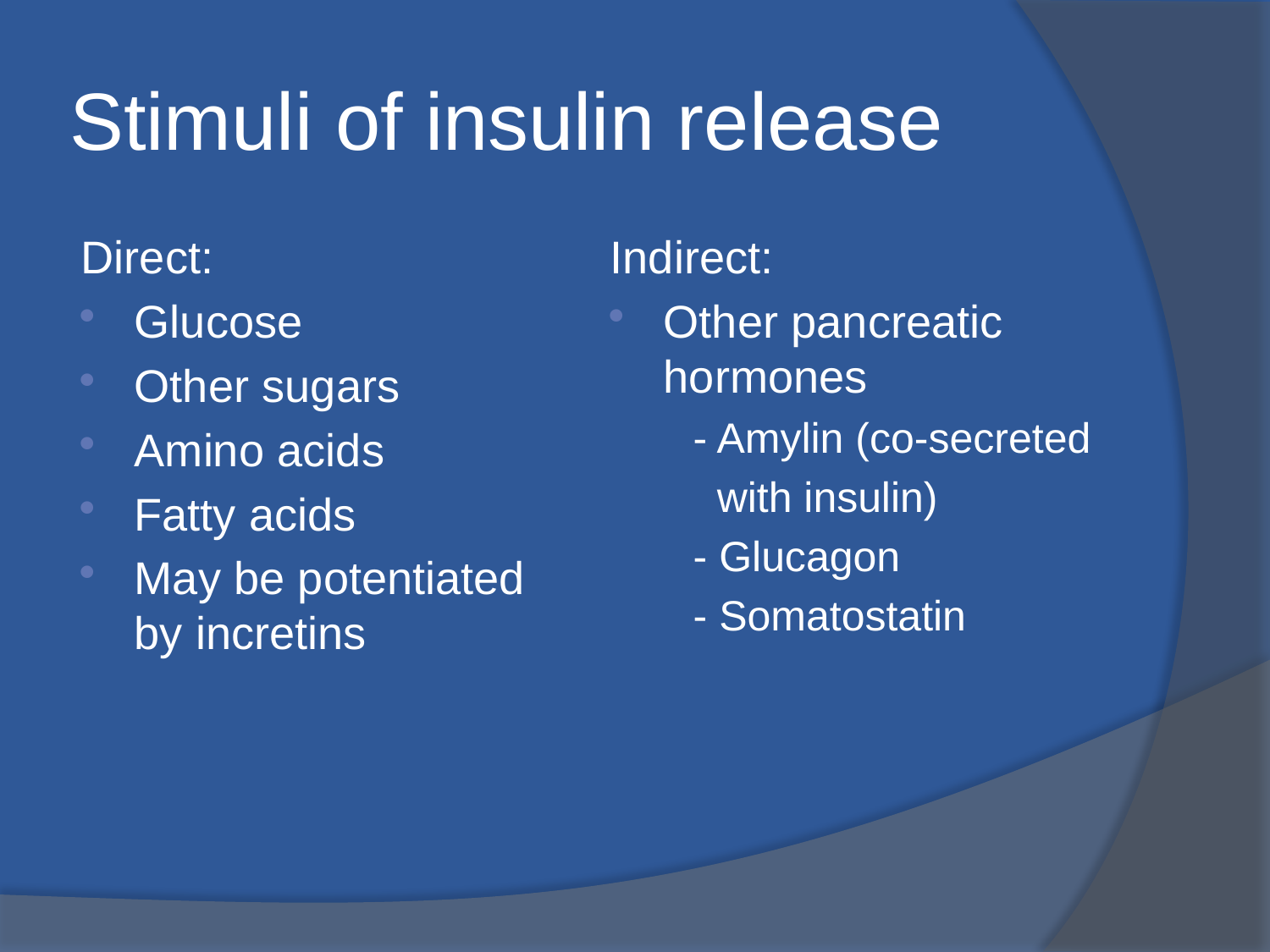

# Stimuli of insulin release
Direct:
Glucose
Other sugars
Amino acids
Fatty acids
May be potentiated by incretins

Indirect:
Other pancreatic hormones
       - Amylin (co-secreted
         with insulin)
       - Glucagon
       - Somatostatin